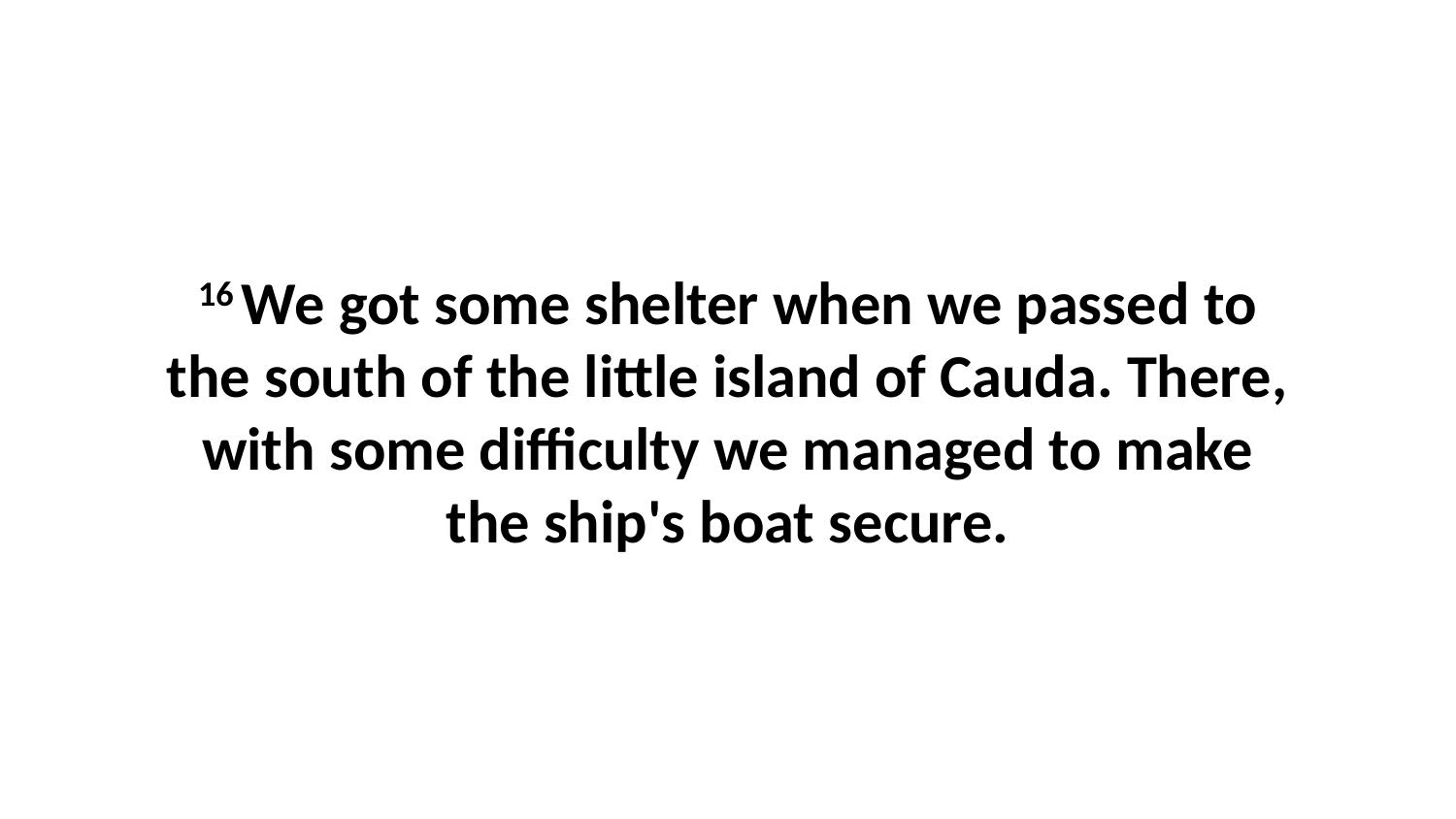

16 We got some shelter when we passed to the south of the little island of Cauda. There, with some difficulty we managed to make the ship's boat secure.